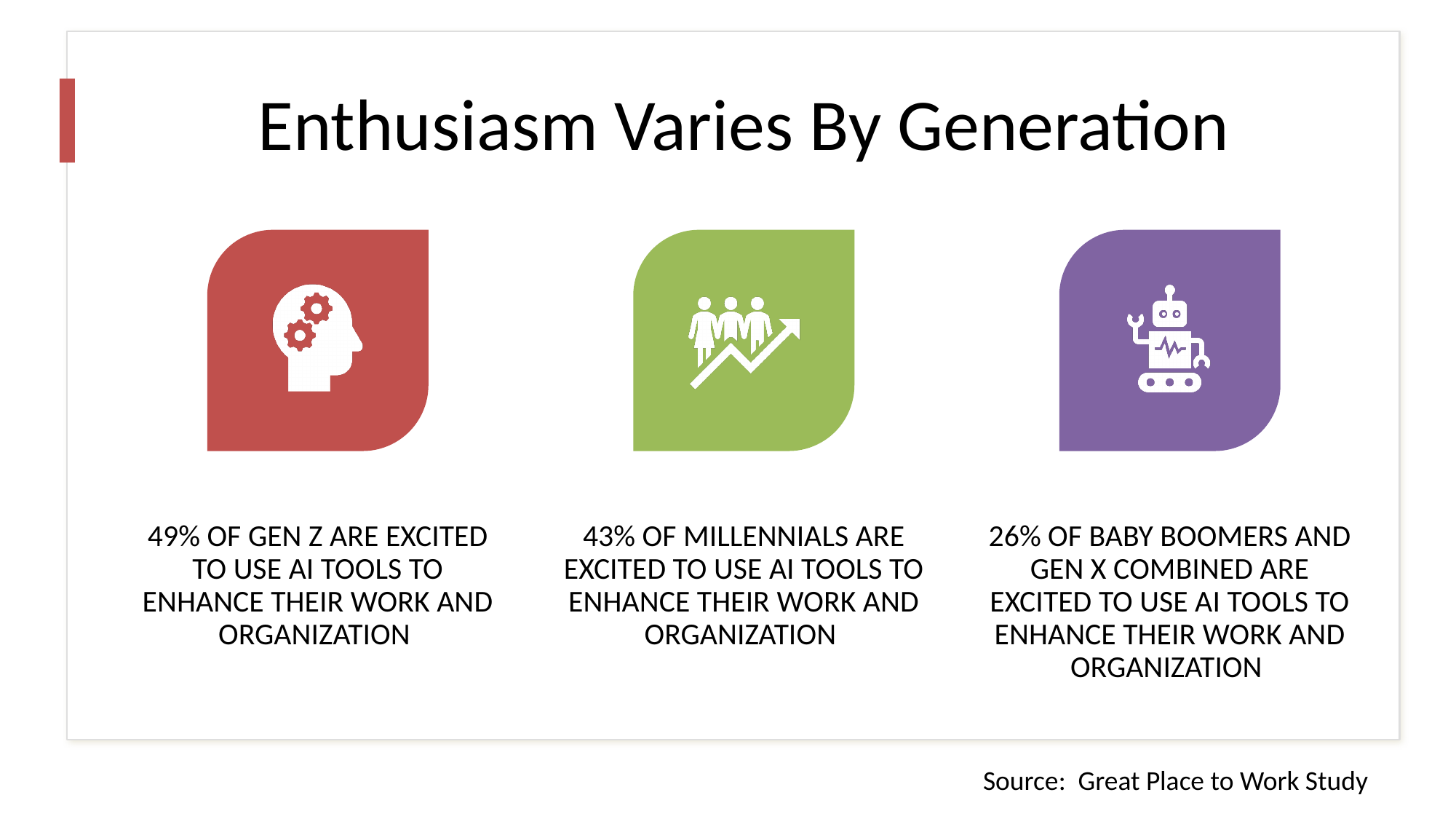

# Enthusiasm Varies By Generation

49% of Gen Z are excited to use AI tools to enhance their work and organization
43% of Millennials are excited to use AI tools to enhance their work and organization
26% of Baby Boomers and Gen X combined are excited to use AI tools to enhance their work and organization
Source:  Great Place to Work Study